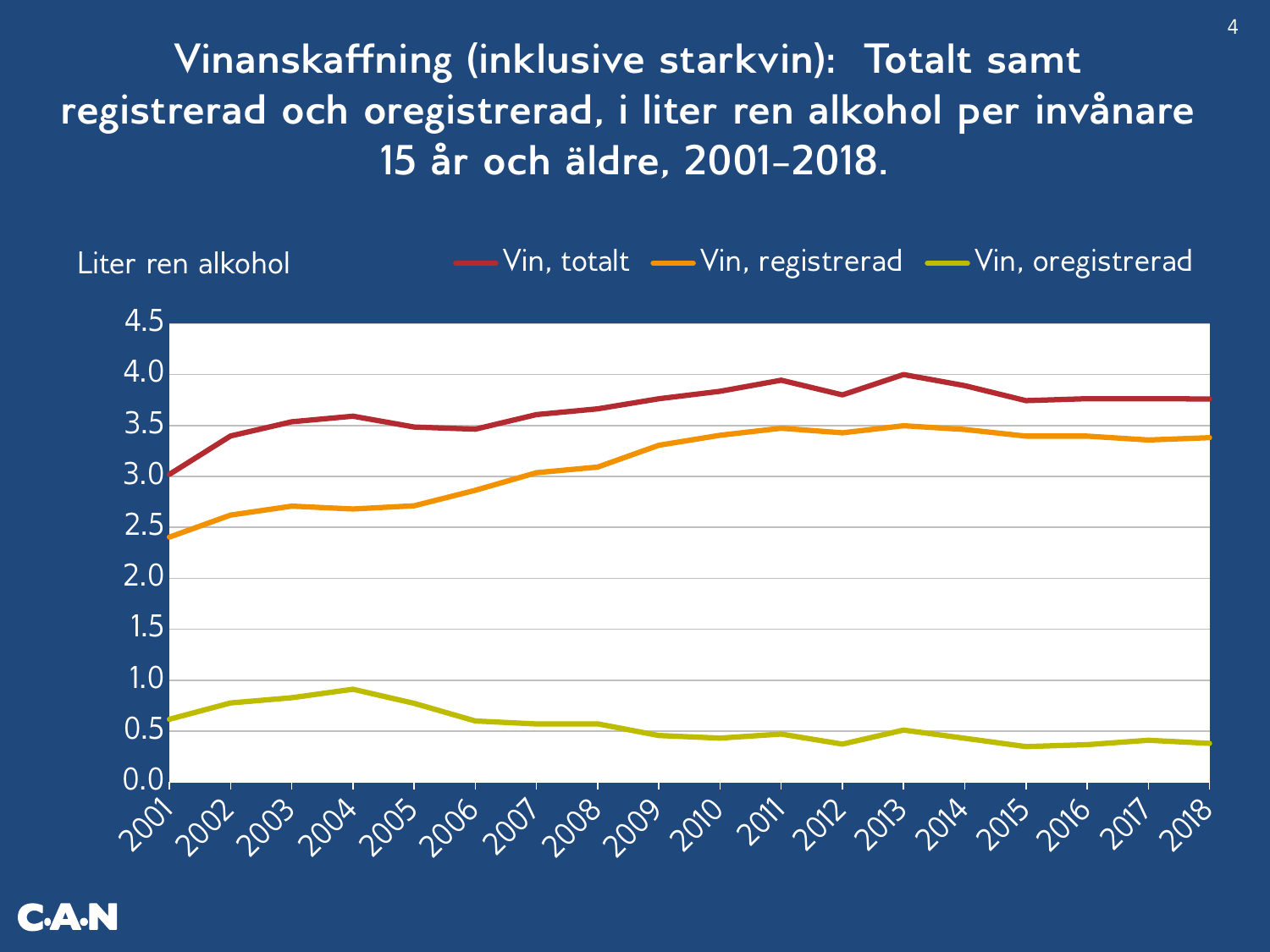

4
Vinanskaffning (inklusive starkvin):  Totalt samt
registrerad och oregistrerad, i liter ren alkohol per invånare
15 år och äldre, 2001–2018.

### Chart

| Category | Vin, totalt | Vin, registrerad | Vin, oregistrerad |
|---|---|---|---|
| 2001.0 | 3.019797241164445 | 2.403801750426301 | 0.615995490738143 |
| 2002.0 | 3.396611419507259 | 2.620303003071554 | 0.776308416435706 |
| 2003.0 | 3.53558250949865 | 2.708026863033234 | 0.827555646465416 |
| 2004.0 | 3.590660455947311 | 2.679827103839879 | 0.910833352107431 |
| 2005.0 | 3.484248795100203 | 2.711642898280962 | 0.772605896819242 |
| 2006.0 | 3.462981627592129 | 2.863310969939196 | 0.599670657652933 |
| 2007.0 | 3.606456429075328 | 3.036274281218354 | 0.570182147856974 |
| 2008.0 | 3.662495505767262 | 3.091594673631197 | 0.570900832136065 |
| 2009.0 | 3.761882872784839 | 3.305080484236142 | 0.456802388548697 |
| 2010.0 | 3.834661226561858 | 3.403486747341716 | 0.431174479220141 |
| 2011.0 | 3.943539457434745 | 3.472676386304382 | 0.470863071130363 |
| 2012.0 | 3.799517433855932 | 3.427284173388772 | 0.37223326046716 |
| 2013.0 | 3.998937099231826 | 3.497074341268032 | 0.51 |
| 2014.0 | 3.89 | 3.460396793225072 | 0.43 |
| 2015.0 | 3.742930334874187 | 3.395213909052066 | 0.34771642582212 |
| 2016.0 | 3.762035137201968 | 3.394887924474916 | 0.367147212727052 |
| 2017.0 | 3.761380644302812 | 3.357304083408723 | 0.41 |
| 2018.0 | 3.76 | 3.38 | 0.38 |
Liter ren alkohol